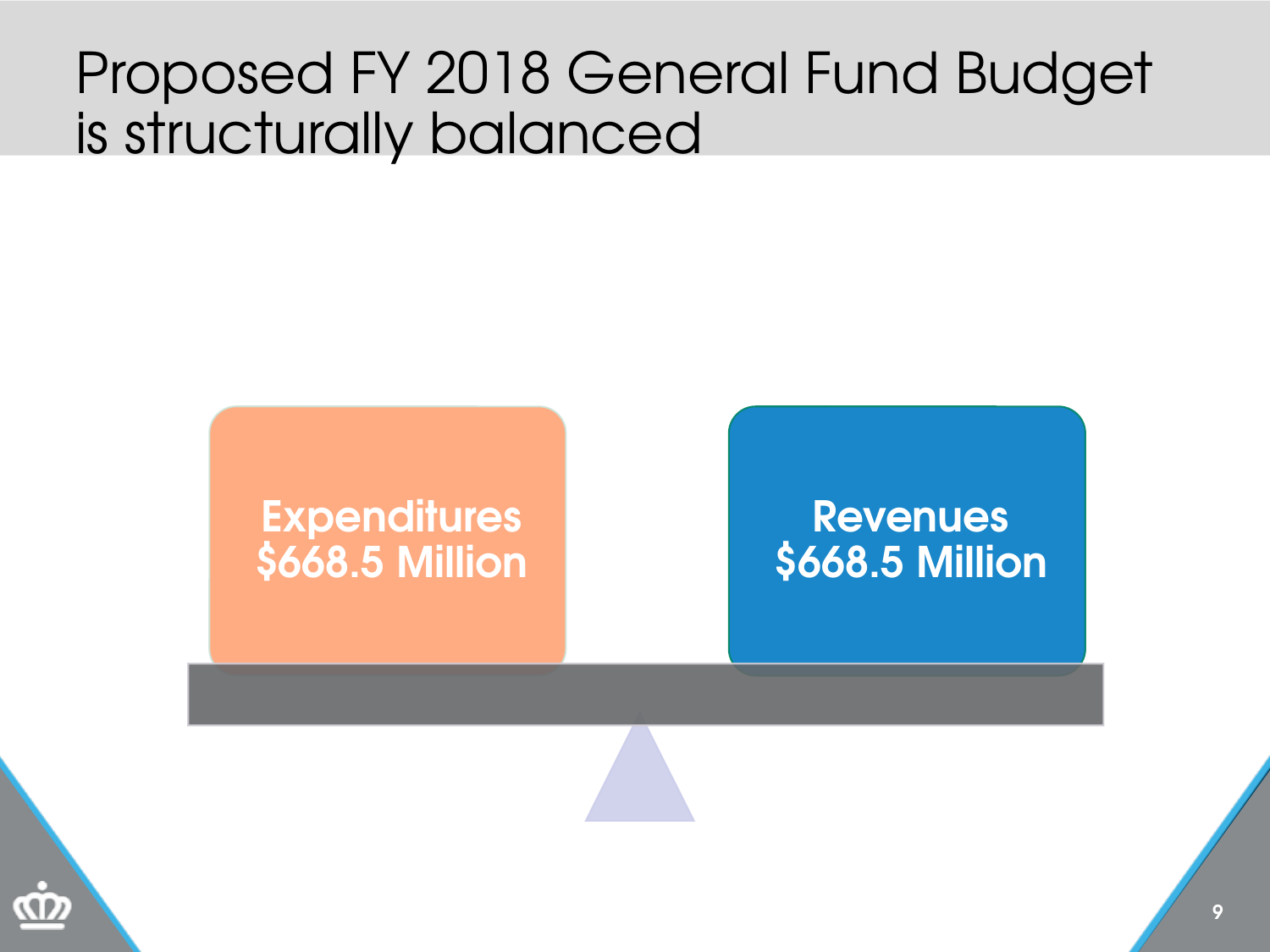

# Proposed FY 2018 General Fund Budget is structurally balanced
Expenditures
$668.5 Million
Revenues
$668.5 Million
9